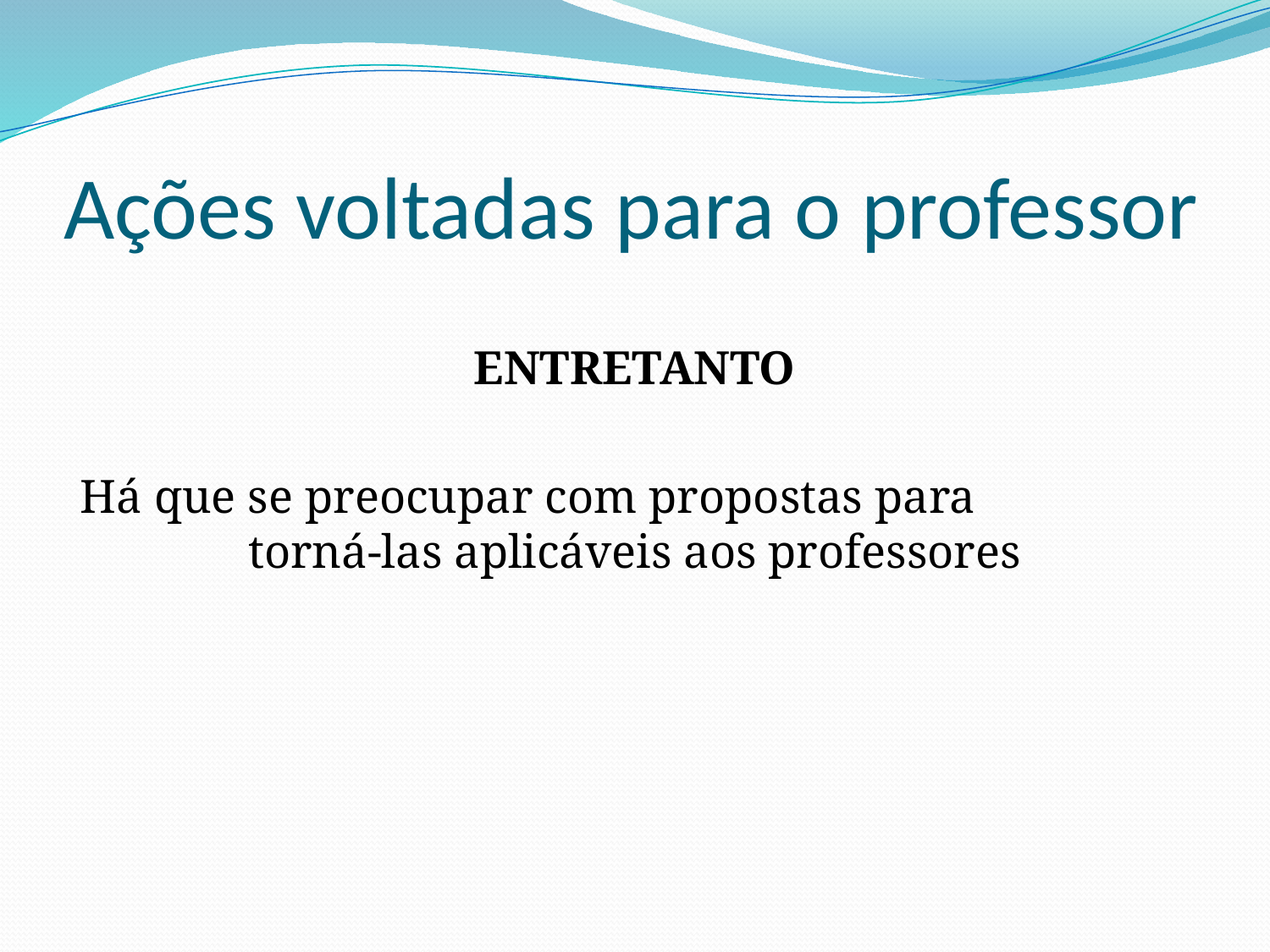

# Ações voltadas para o professor

ENTRETANTO

Há que se preocupar com propostas para                   torná-las aplicáveis aos professores